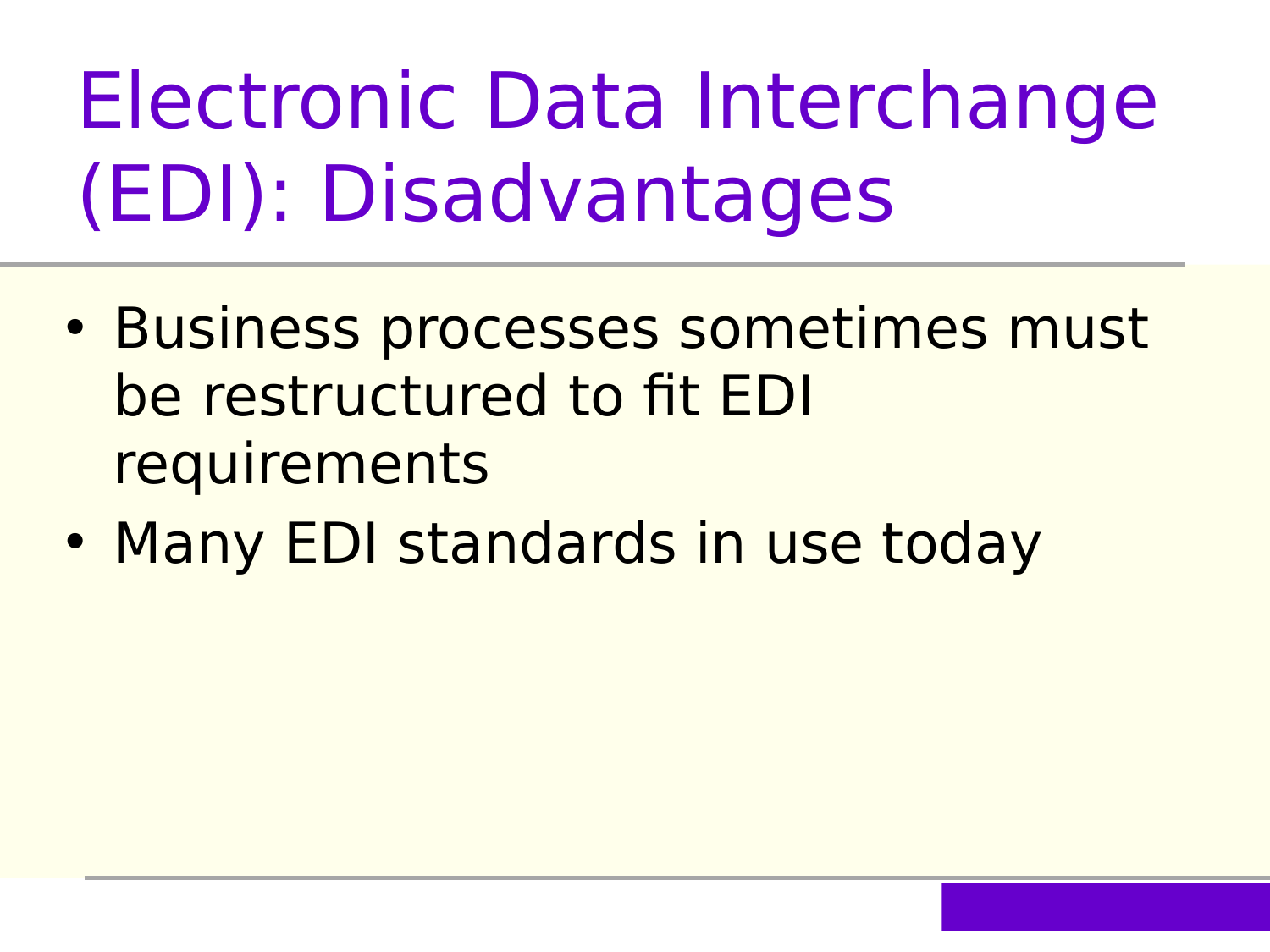

Electronic Data Interchange (EDI): Disadvantages
Business processes sometimes must be restructured to fit EDI requirements
Many EDI standards in use today